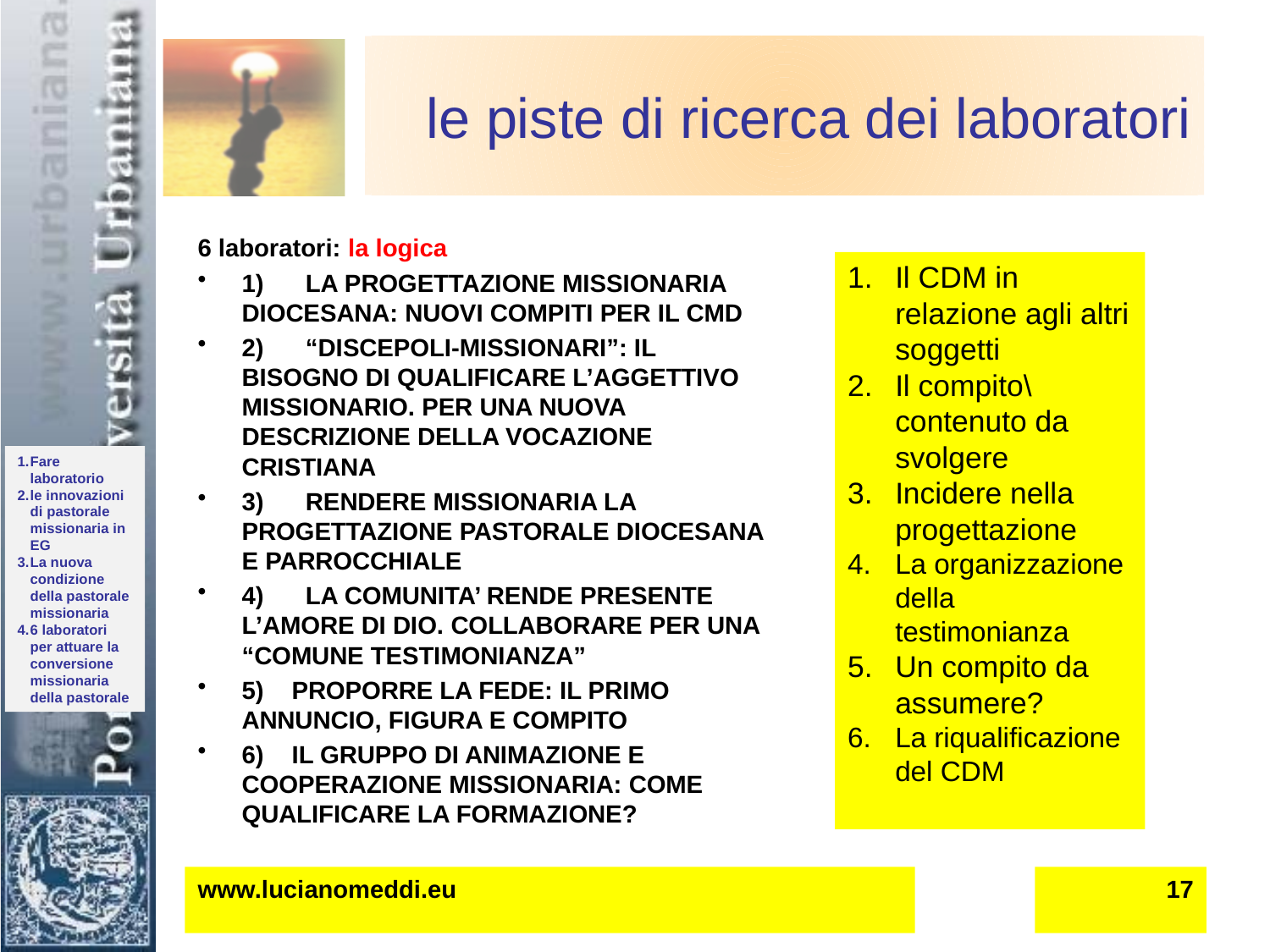

# le piste di ricerca dei laboratori
6 laboratori: la logica
1)      LA PROGETTAZIONE MISSIONARIA DIOCESANA: NUOVI COMPITI PER IL CMD
2)      “DISCEPOLI-MISSIONARI”: IL BISOGNO DI QUALIFICARE L’AGGETTIVO MISSIONARIO. PER UNA NUOVA DESCRIZIONE DELLA VOCAZIONE CRISTIANA
3)      RENDERE MISSIONARIA LA PROGETTAZIONE PASTORALE DIOCESANA E PARROCCHIALE
4)      LA COMUNITA’ RENDE PRESENTE L’AMORE DI DIO. COLLABORARE PER UNA “COMUNE TESTIMONIANZA”
5)    PROPORRE LA FEDE: IL PRIMO ANNUNCIO, FIGURA E COMPITO
6)    IL GRUPPO DI ANIMAZIONE E COOPERAZIONE MISSIONARIA: COME QUALIFICARE LA FORMAZIONE?

Il CDM in relazione agli altri soggetti
Il compito\ contenuto da svolgere
Incidere nella progettazione
La organizzazione della testimonianza
Un compito da assumere?
La riqualificazione del CDM

www.lucianomeddi.eu
17